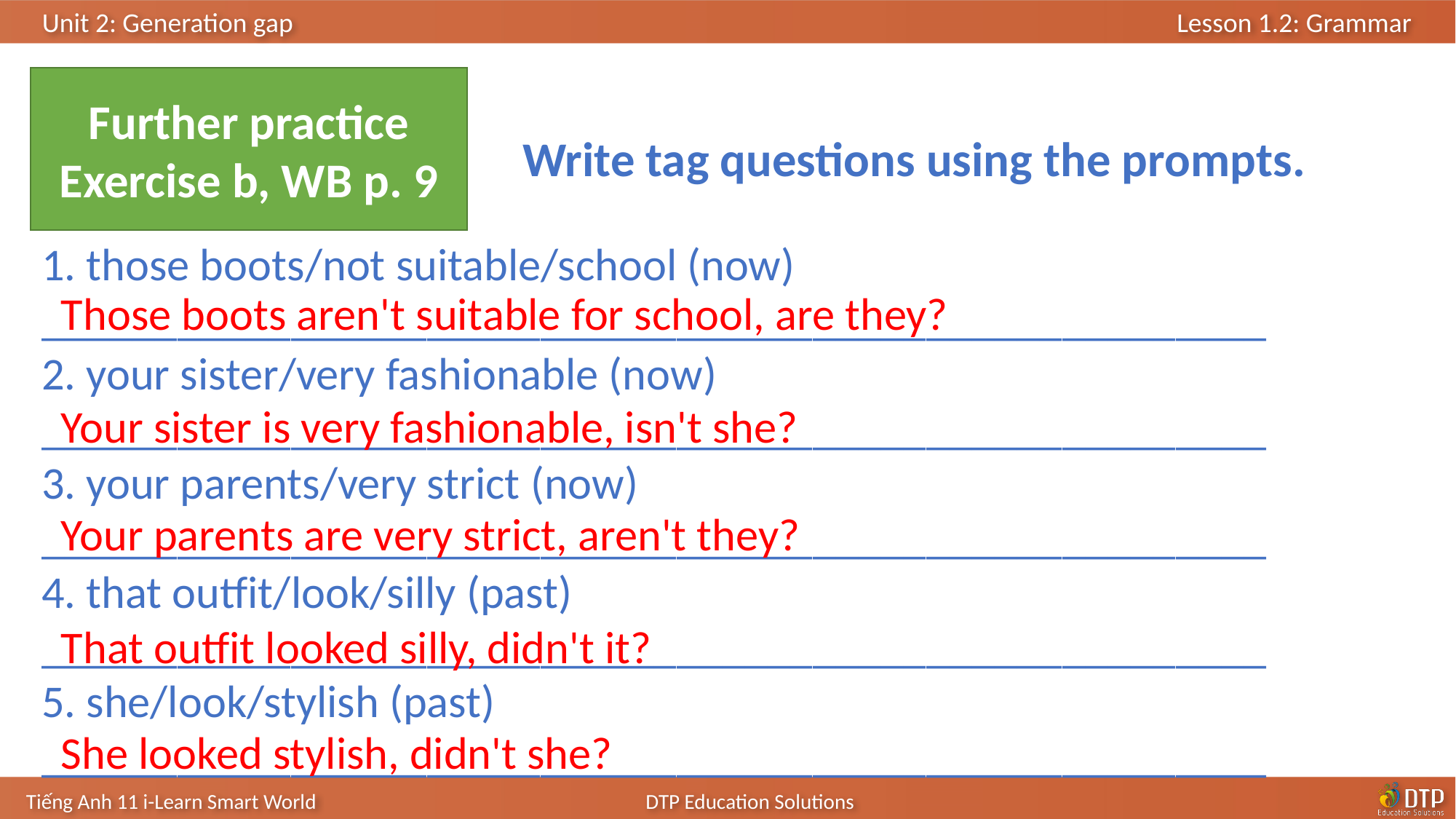

Further practice
Exercise b, WB p. 9
Write tag questions using the prompts.
1. those boots/not suitable/school (now) ______________________________________________________
2. your sister/very fashionable (now) ______________________________________________________
3. your parents/very strict (now) ______________________________________________________
4. that outfit/look/silly (past) ______________________________________________________
5. she/look/stylish (past)
______________________________________________________
Those boots aren't suitable for school, are they?
Your sister is very fashionable, isn't she?
Your parents are very strict, aren't they?
That outfit looked silly, didn't it?
She looked stylish, didn't she?